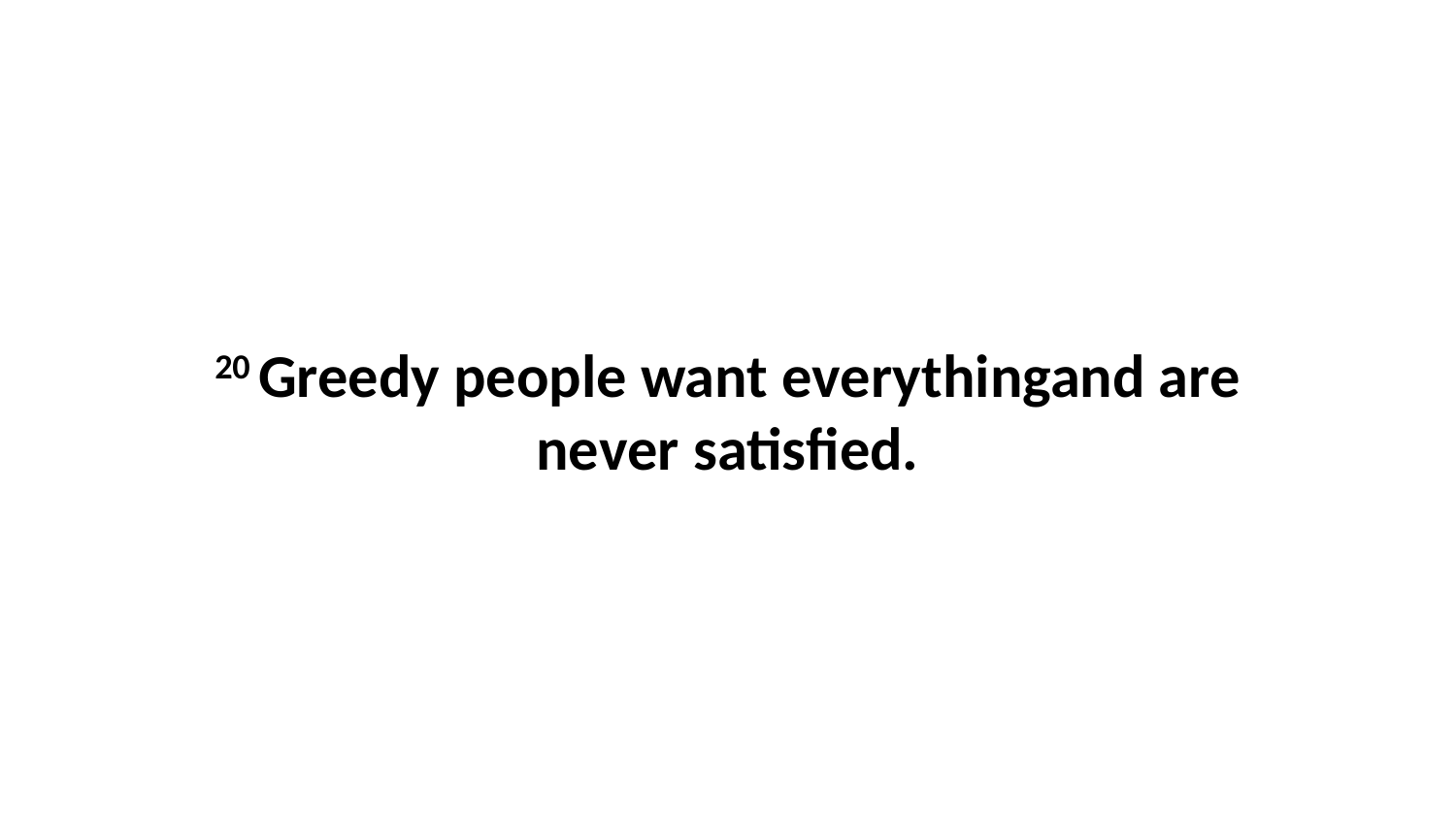

20 Greedy people want everythingand are never satisfied.